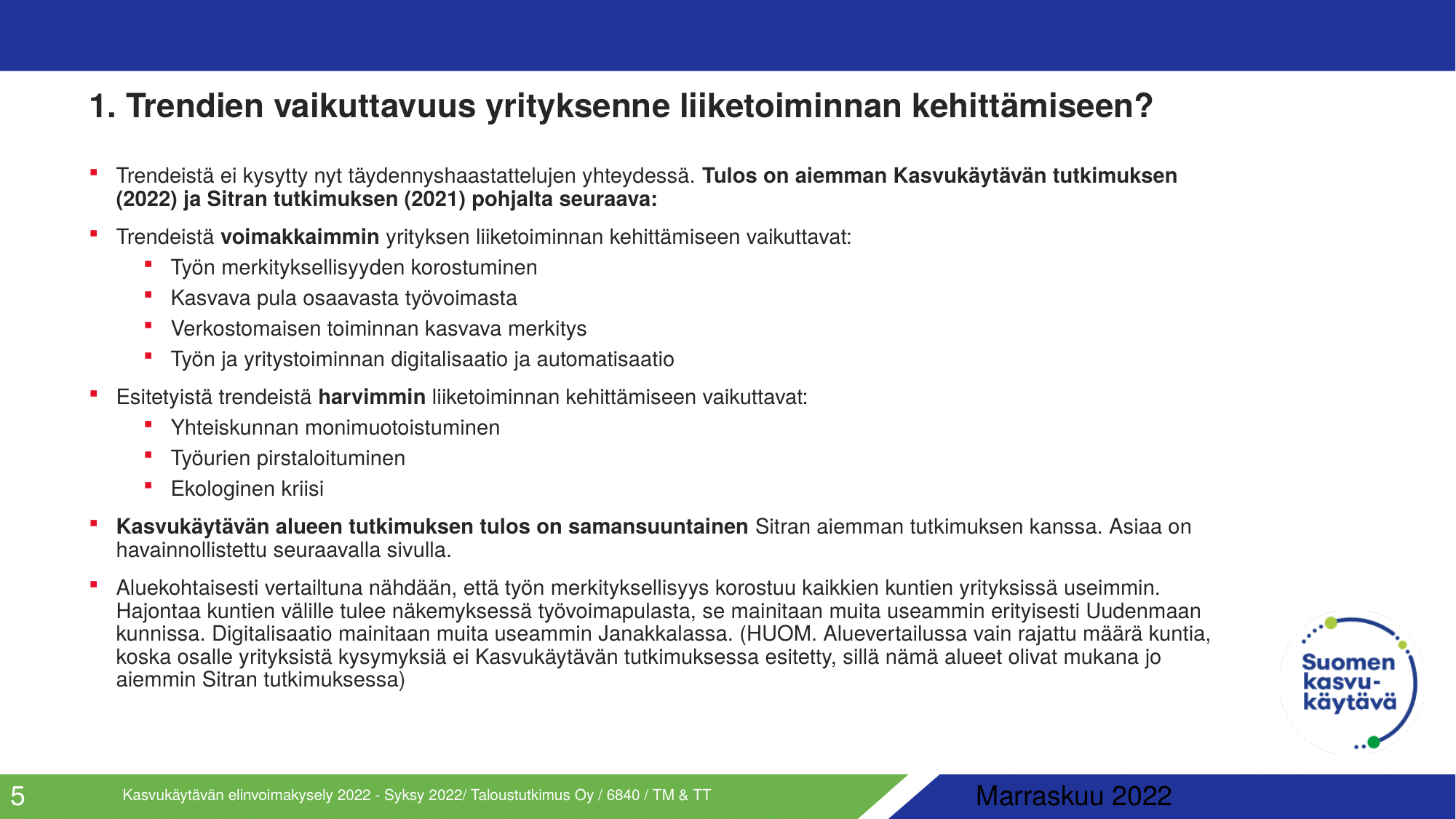

# 1. Trendien vaikuttavuus yrityksenne liiketoiminnan kehittämiseen?
Trendeistä ei kysytty nyt täydennyshaastattelujen yhteydessä. Tulos on aiemman Kasvukäytävän tutkimuksen (2022) ja Sitran tutkimuksen (2021) pohjalta seuraava:
Trendeistä voimakkaimmin yrityksen liiketoiminnan kehittämiseen vaikuttavat:
Työn merkityksellisyyden korostuminen
Kasvava pula osaavasta työvoimasta
Verkostomaisen toiminnan kasvava merkitys
Työn ja yritystoiminnan digitalisaatio ja automatisaatio
Esitetyistä trendeistä harvimmin liiketoiminnan kehittämiseen vaikuttavat:
Yhteiskunnan monimuotoistuminen
Työurien pirstaloituminen
Ekologinen kriisi
Kasvukäytävän alueen tutkimuksen tulos on samansuuntainen Sitran aiemman tutkimuksen kanssa. Asiaa on havainnollistettu seuraavalla sivulla.
Aluekohtaisesti vertailtuna nähdään, että työn merkityksellisyys korostuu kaikkien kuntien yrityksissä useimmin. Hajontaa kuntien välille tulee näkemyksessä työvoimapulasta, se mainitaan muita useammin erityisesti Uudenmaan kunnissa. Digitalisaatio mainitaan muita useammin Janakkalassa. (HUOM. Aluevertailussa vain rajattu määrä kuntia, koska osalle yrityksistä kysymyksiä ei Kasvukäytävän tutkimuksessa esitetty, sillä nämä alueet olivat mukana jo aiemmin Sitran tutkimuksessa)
Kasvukäytävän elinvoimakysely 2022 - Syksy 2022/ Taloustutkimus Oy / 6840 / TM & TT
5
Marraskuu 2022